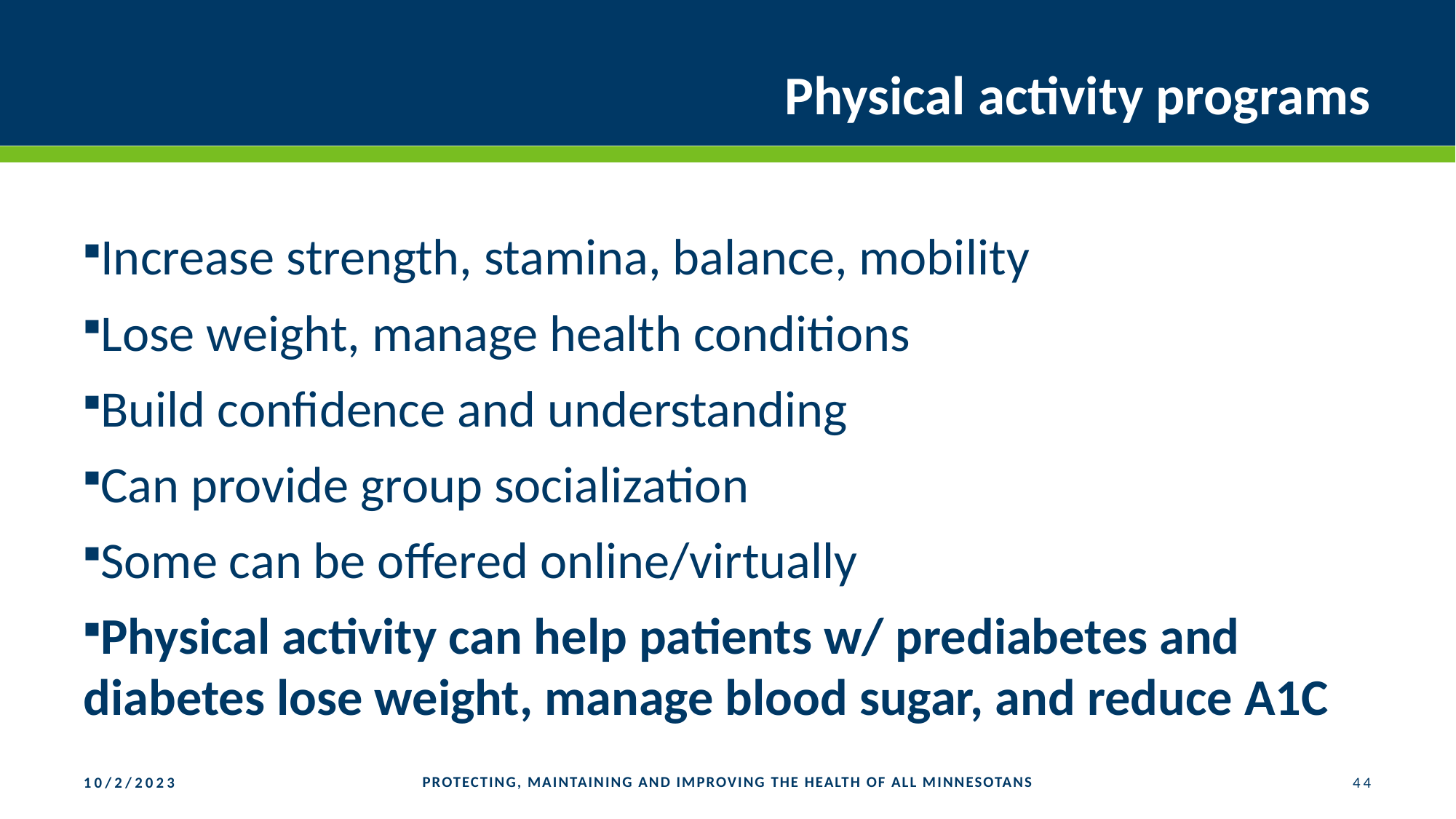

# Physical activity programs
Increase strength, stamina, balance, mobility
Lose weight, manage health conditions
Build confidence and understanding
Can provide group socialization
Some can be offered online/virtually
Physical activity can help patients w/ prediabetes and diabetes lose weight, manage blood sugar, and reduce A1C
PROTECTING, MAINTAINING AND IMPROVING THE HEALTH OF ALL MINNESOTANS
44
10/2/2023